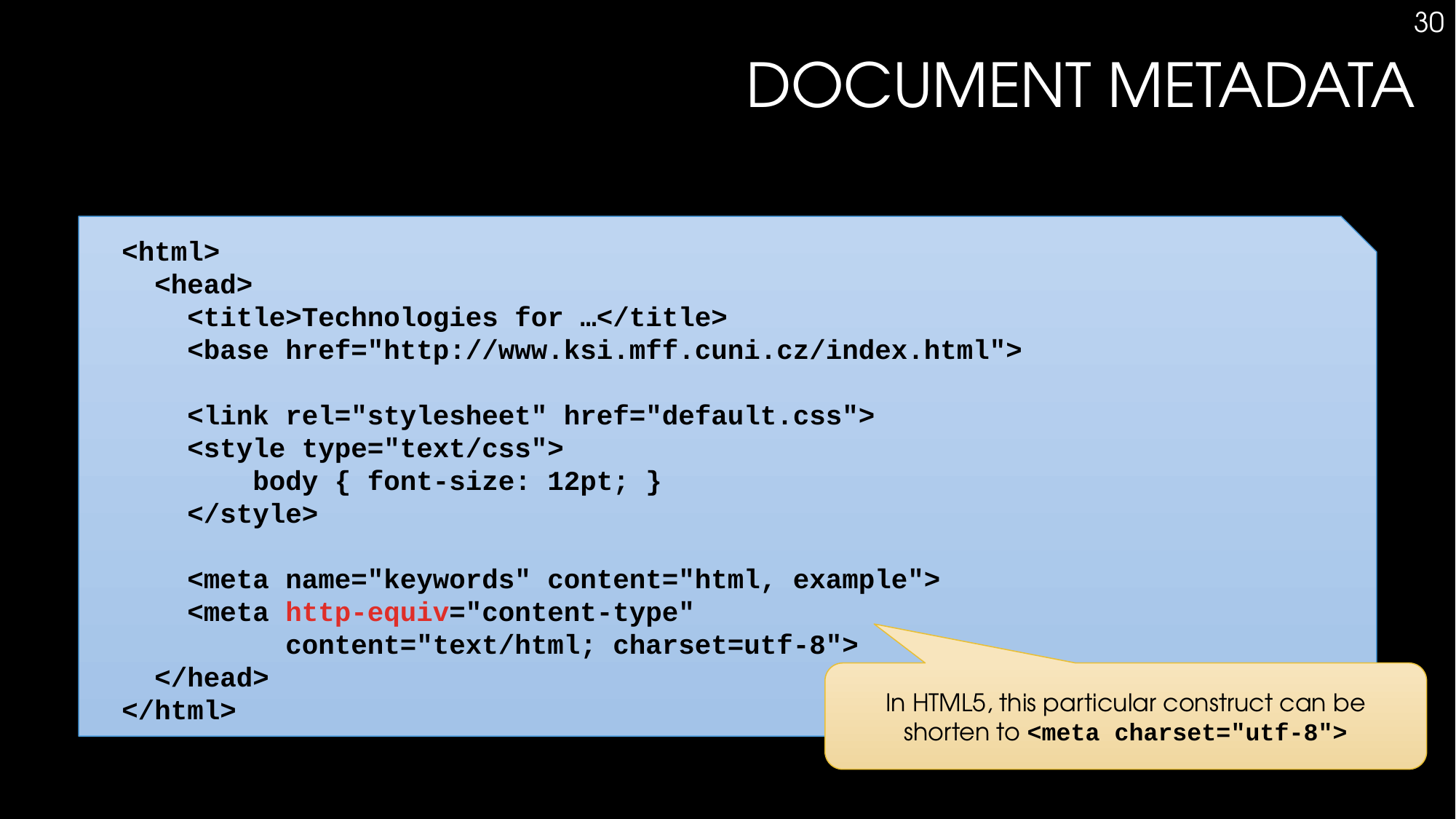

30
# Document Metadata
<html>
  <head>
    <title>Technologies for …</title>
    <base href="http://www.ksi.mff.cuni.cz/index.html">

    <link rel="stylesheet" href="default.css">
    <style type="text/css">
        body { font-size: 12pt; }
    </style>

    <meta name="keywords" content="html, example">
    <meta http-equiv="content-type"
          content="text/html; charset=utf-8">
  </head>
</html>
In HTML5, this particular construct can be shorten to <meta charset="utf-8">